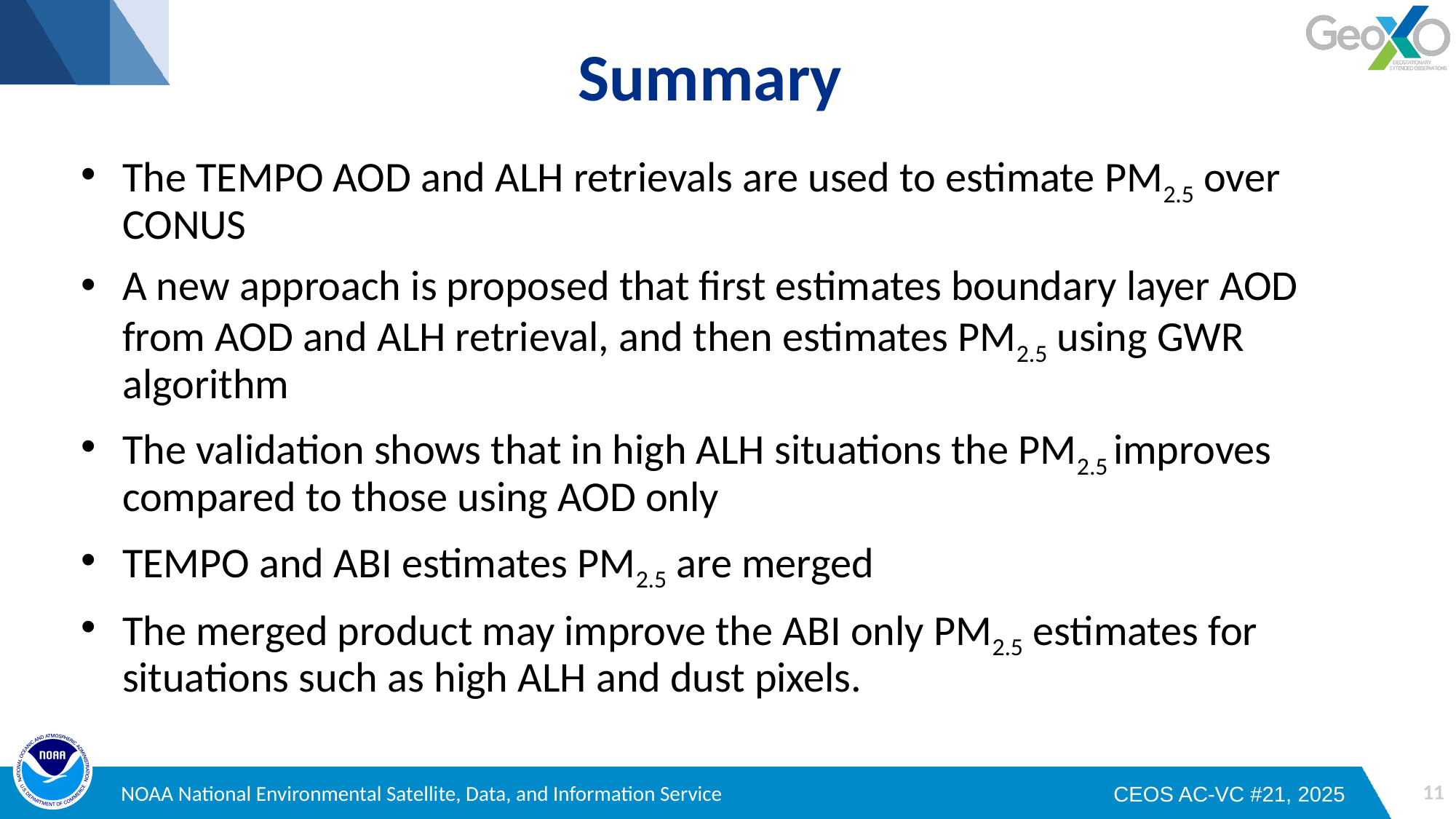

# Summary
The TEMPO AOD and ALH retrievals are used to estimate PM2.5 over CONUS
A new approach is proposed that first estimates boundary layer AOD from AOD and ALH retrieval, and then estimates PM2.5 using GWR algorithm
The validation shows that in high ALH situations the PM2.5 improves compared to those using AOD only
TEMPO and ABI estimates PM2.5 are merged
The merged product may improve the ABI only PM2.5 estimates for situations such as high ALH and dust pixels.